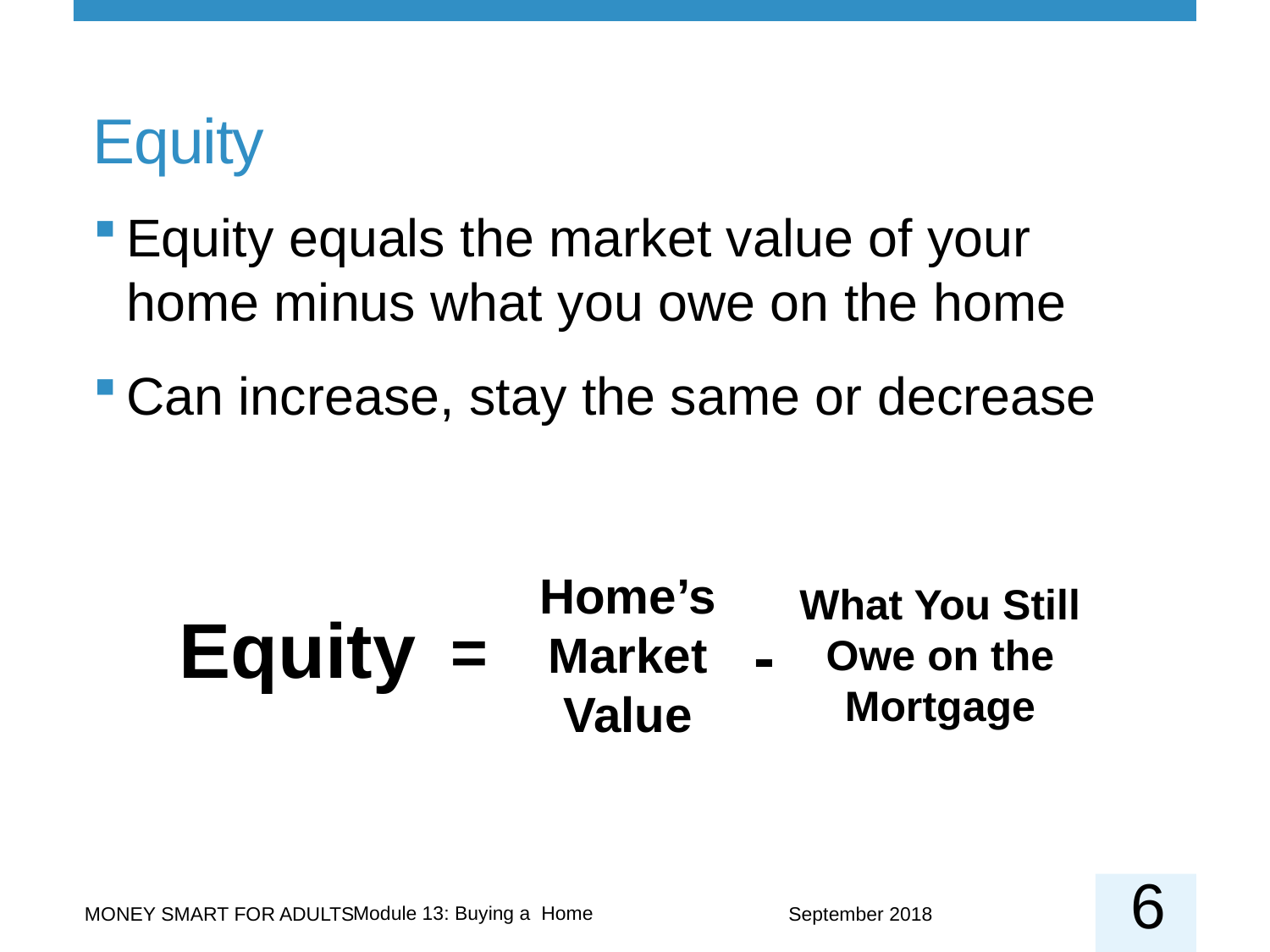

# Equity
Equity equals the market value of your home minus what you owe on the home
Can increase, stay the same or decrease
Home’s
Market
Value
What You Still
Owe on the
Mortgage
Equity
=
-
6